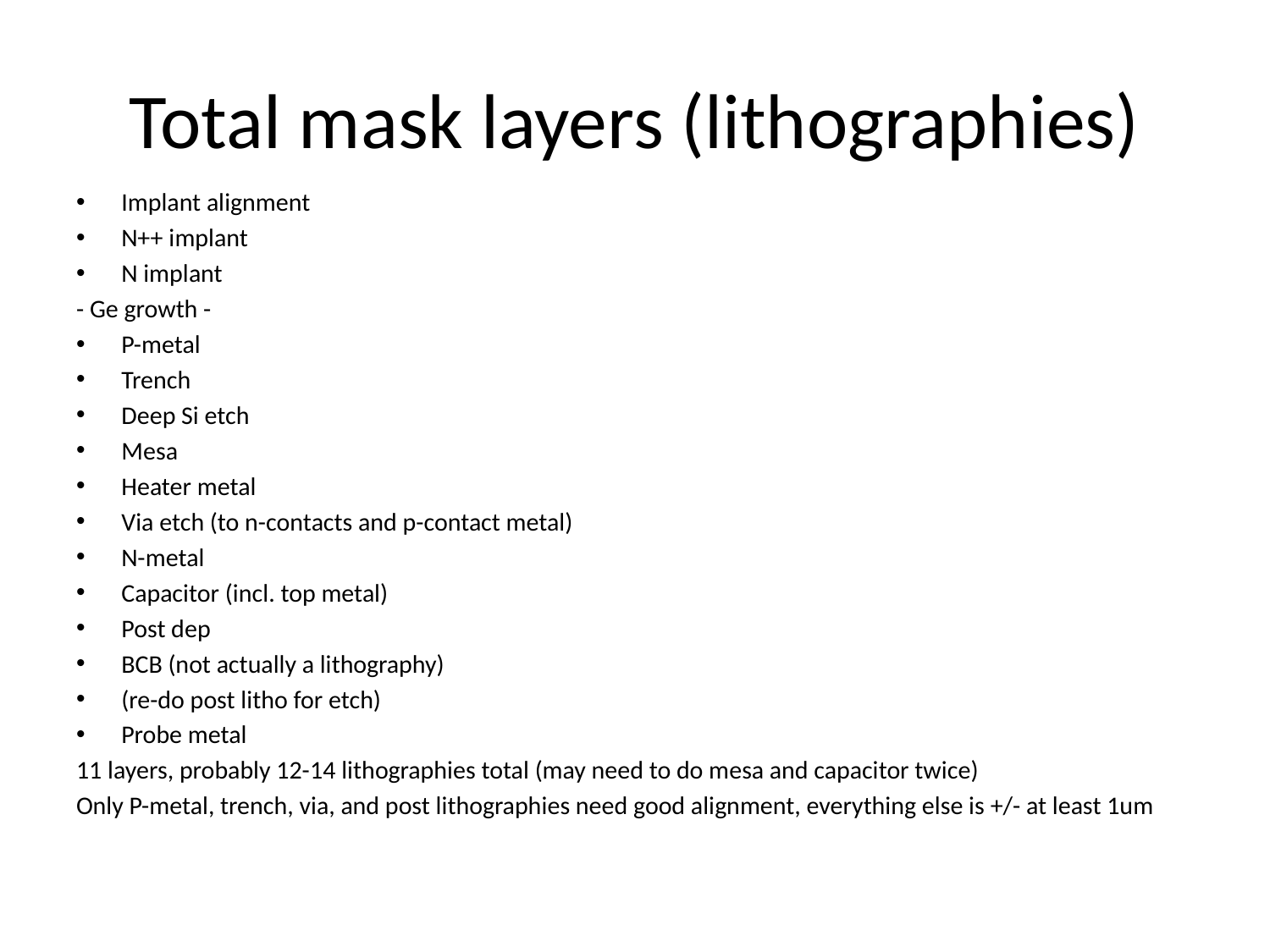

# Total mask layers (lithographies)
Implant alignment
N++ implant
N implant
- Ge growth -
P-metal
Trench
Deep Si etch
Mesa
Heater metal
Via etch (to n-contacts and p-contact metal)
N-metal
Capacitor (incl. top metal)
Post dep
BCB (not actually a lithography)
(re-do post litho for etch)
Probe metal
11 layers, probably 12-14 lithographies total (may need to do mesa and capacitor twice)
Only P-metal, trench, via, and post lithographies need good alignment, everything else is +/- at least 1um